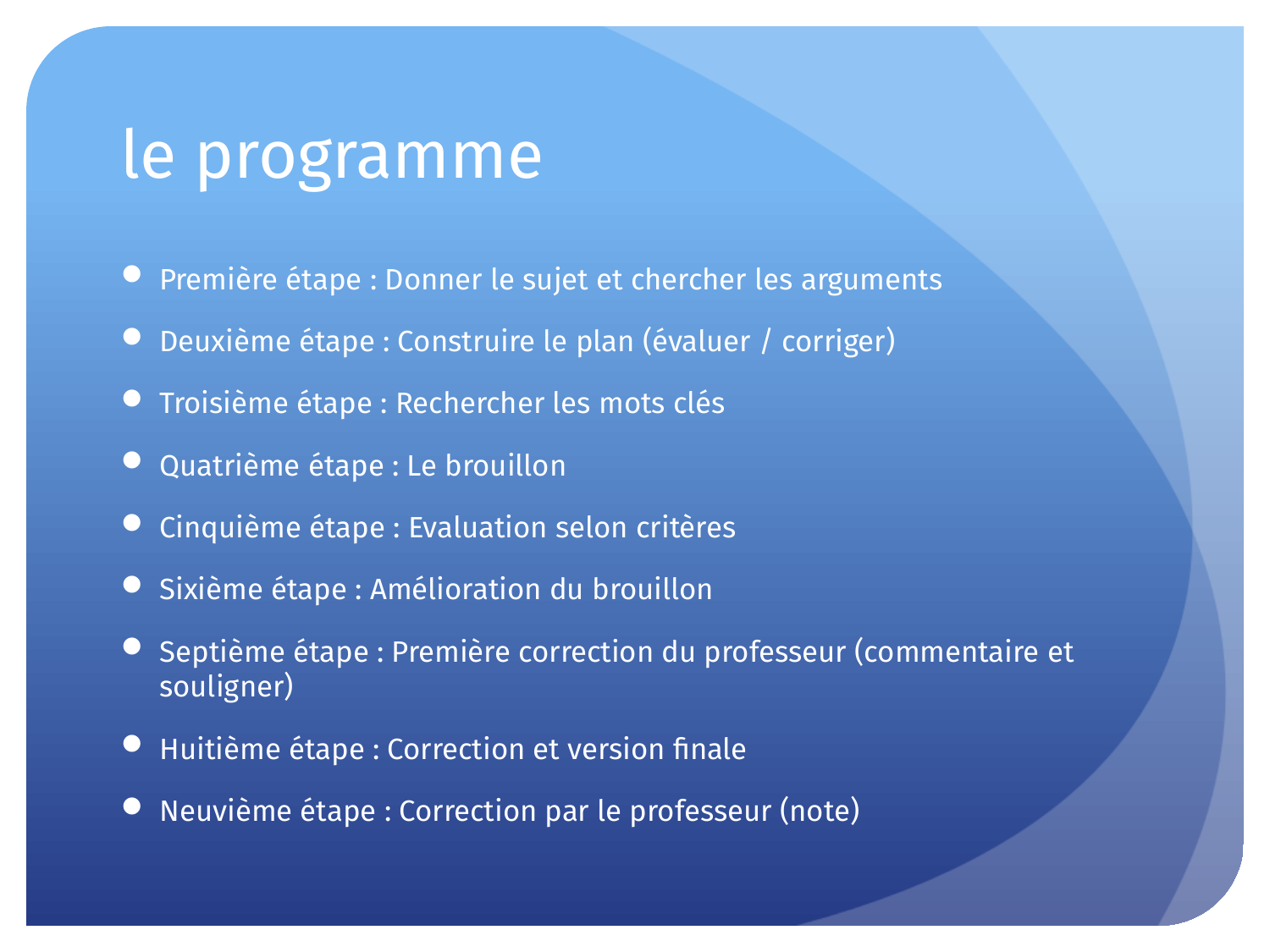

# le programme
Première étape : Donner le sujet et chercher les arguments
Deuxième étape : Construire le plan (évaluer / corriger)
Troisième étape : Rechercher les mots clés
Quatrième étape : Le brouillon
Cinquième étape : Evaluation selon critères
Sixième étape : Amélioration du brouillon
Septième étape : Première correction du professeur (commentaire et souligner)
Huitième étape : Correction et version finale
Neuvième étape : Correction par le professeur (note)